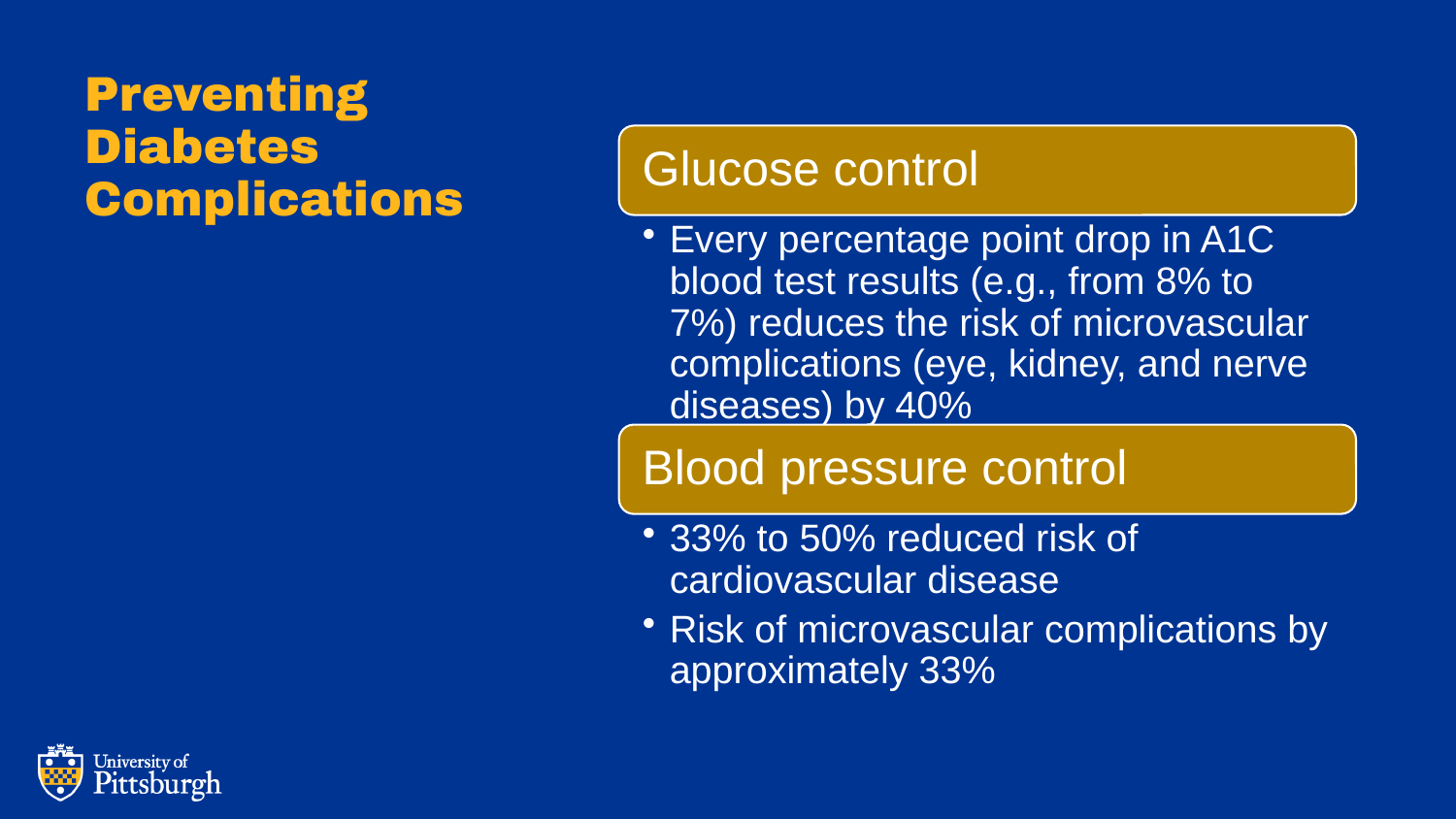

# Preventing Diabetes Complications
Glucose control
Every percentage point drop in A1C blood test results (e.g., from 8% to 7%) reduces the risk of microvascular complications (eye, kidney, and nerve diseases) by 40%
Blood pressure control
33% to 50% reduced risk of cardiovascular disease
Risk of microvascular complications by approximately 33%